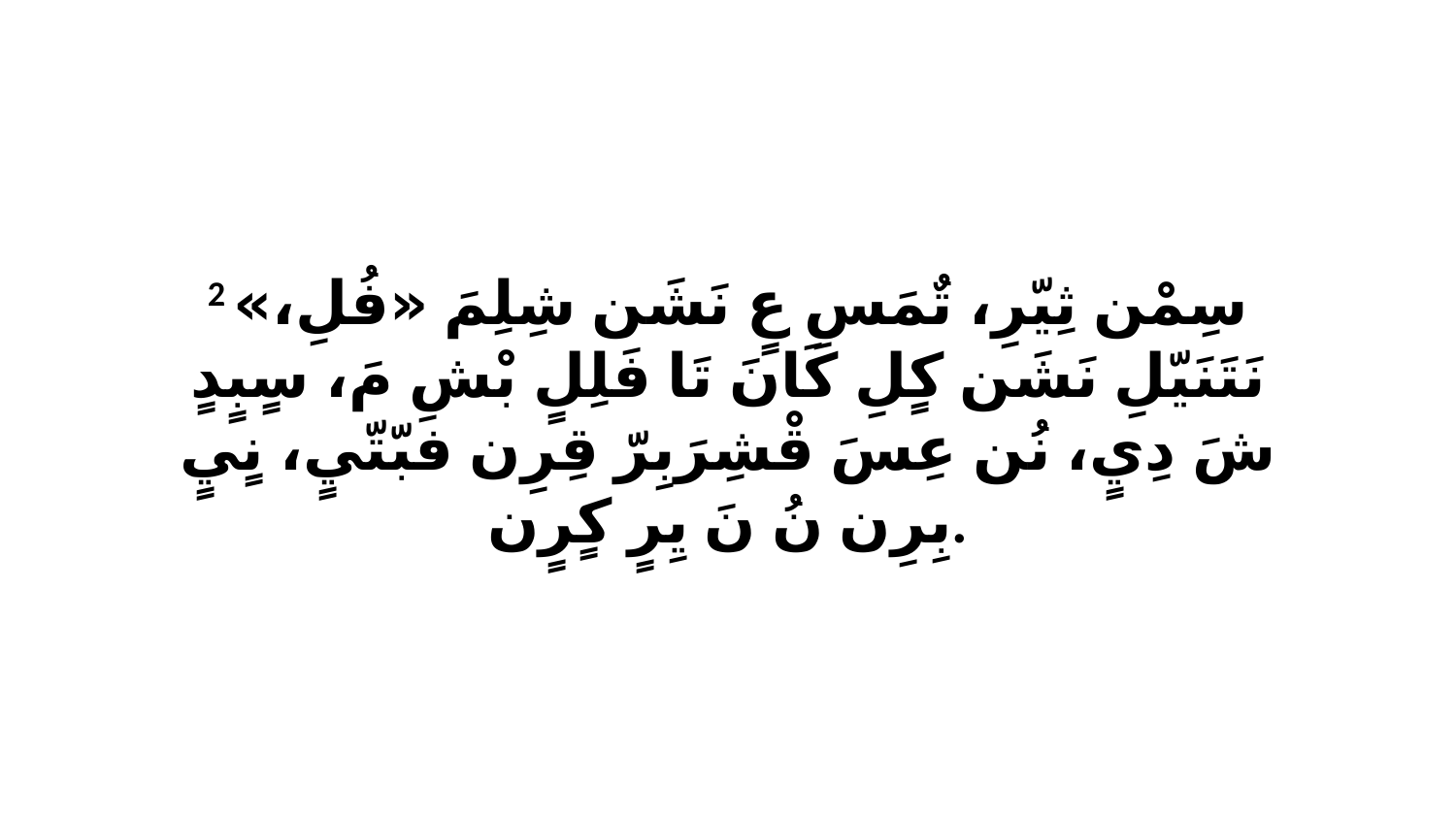

2 سِمْن ثِيّرِ، تٌمَسِ عٍ نَشَن شِلِمَ «فُلِ،» نَتَنَيّلِ نَشَن كٍلِ كَانَ تَا فَلِلٍ بْشِ مَ، سٍبٍدٍ شَ دِيٍ، نُن عِسَ قْشِرَبِرّ قِرِن فبّتّيٍ، نٍيٍ بِرِن نُ نَ يِرٍ كٍرٍن.